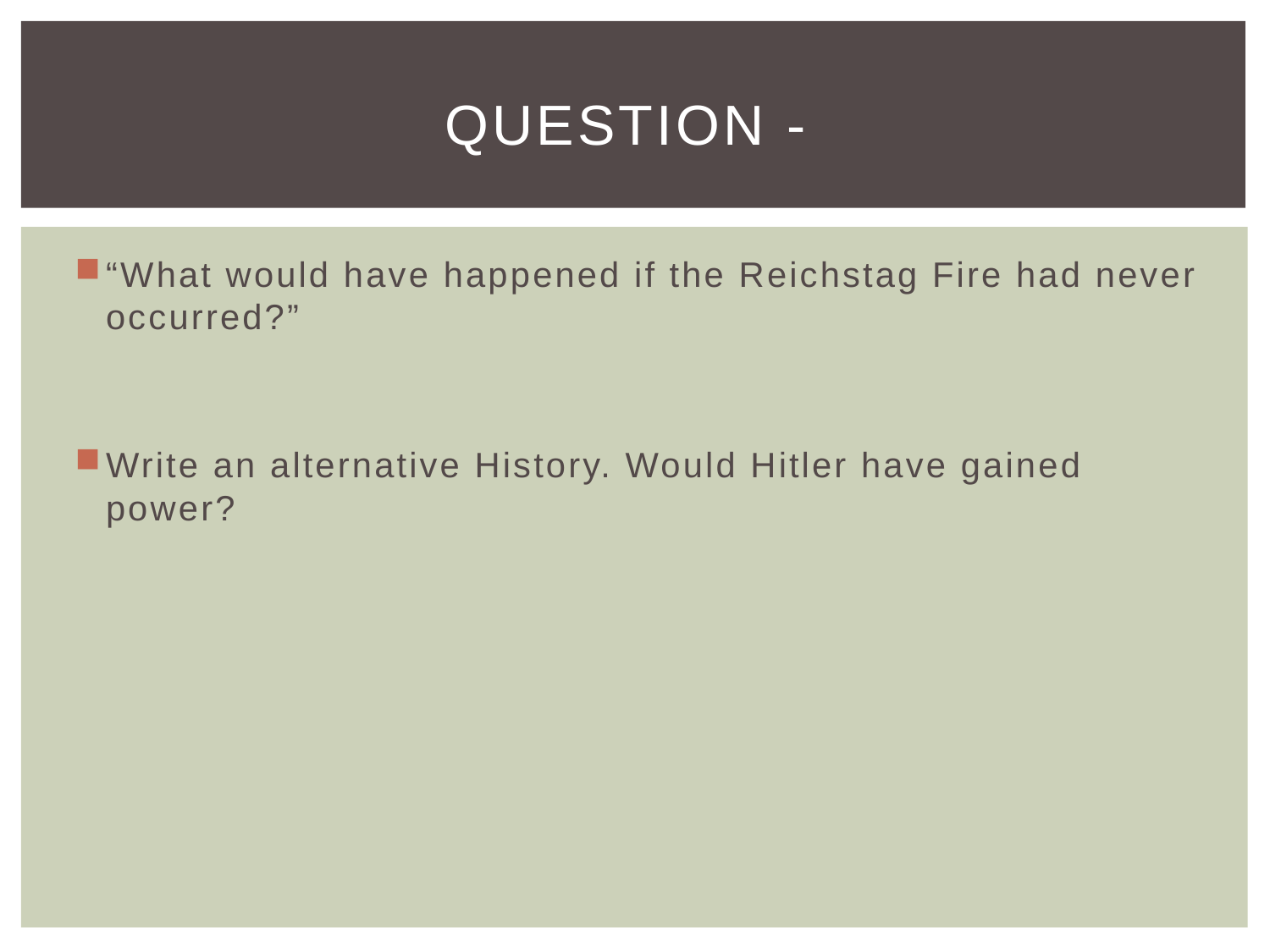

# Question -
“What would have happened if the Reichstag Fire had never occurred?”

Write an alternative History. Would Hitler have gained power?